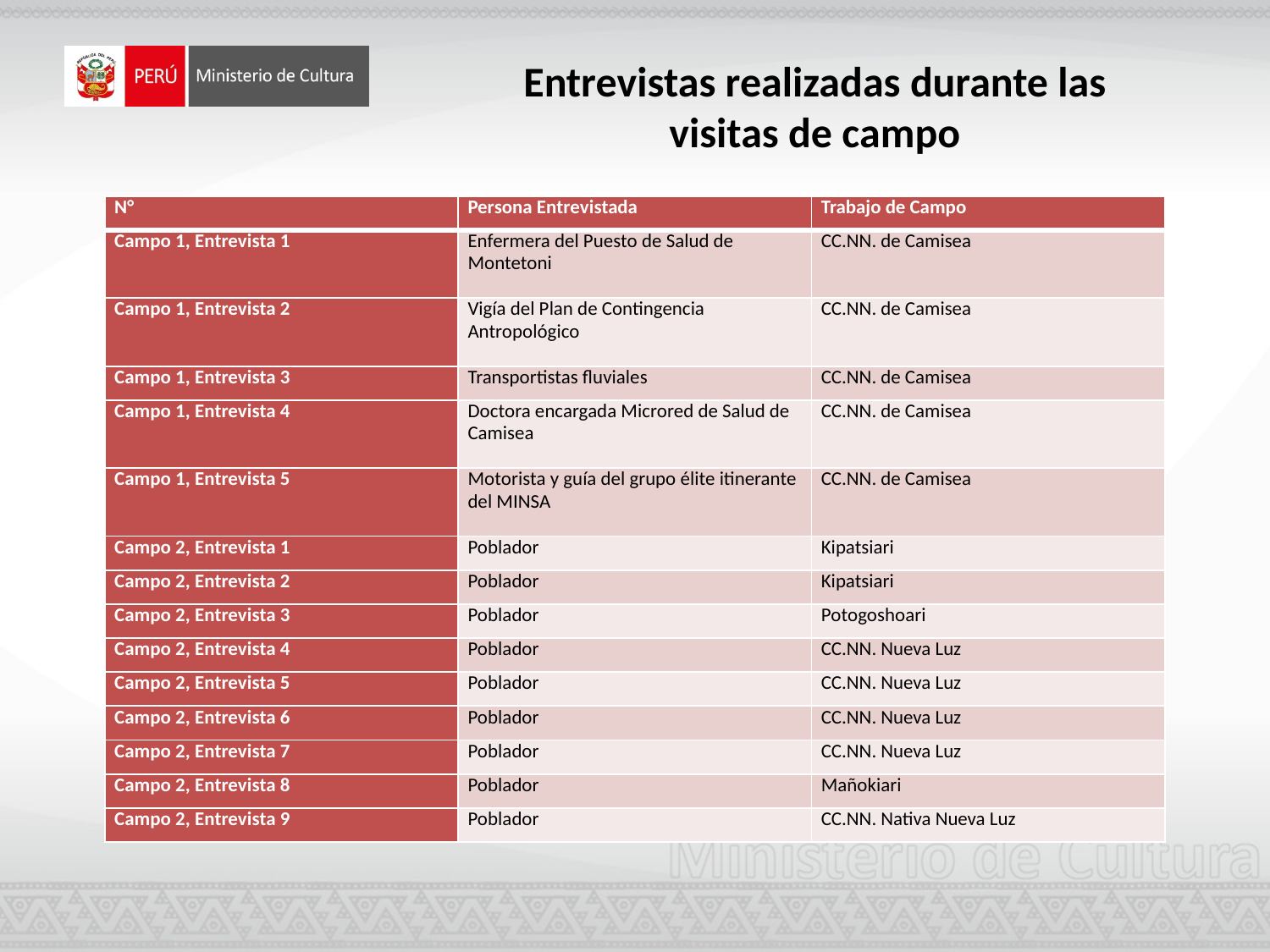

Entrevistas realizadas durante las visitas de campo
| N° | Persona Entrevistada | Trabajo de Campo |
| --- | --- | --- |
| Campo 1, Entrevista 1 | Enfermera del Puesto de Salud de Montetoni | CC.NN. de Camisea |
| Campo 1, Entrevista 2 | Vigía del Plan de Contingencia Antropológico | CC.NN. de Camisea |
| Campo 1, Entrevista 3 | Transportistas fluviales | CC.NN. de Camisea |
| Campo 1, Entrevista 4 | Doctora encargada Microred de Salud de Camisea | CC.NN. de Camisea |
| Campo 1, Entrevista 5 | Motorista y guía del grupo élite itinerante del MINSA | CC.NN. de Camisea |
| Campo 2, Entrevista 1 | Poblador | Kipatsiari |
| Campo 2, Entrevista 2 | Poblador | Kipatsiari |
| Campo 2, Entrevista 3 | Poblador | Potogoshoari |
| Campo 2, Entrevista 4 | Poblador | CC.NN. Nueva Luz |
| Campo 2, Entrevista 5 | Poblador | CC.NN. Nueva Luz |
| Campo 2, Entrevista 6 | Poblador | CC.NN. Nueva Luz |
| Campo 2, Entrevista 7 | Poblador | CC.NN. Nueva Luz |
| Campo 2, Entrevista 8 | Poblador | Mañokiari |
| Campo 2, Entrevista 9 | Poblador | CC.NN. Nativa Nueva Luz |